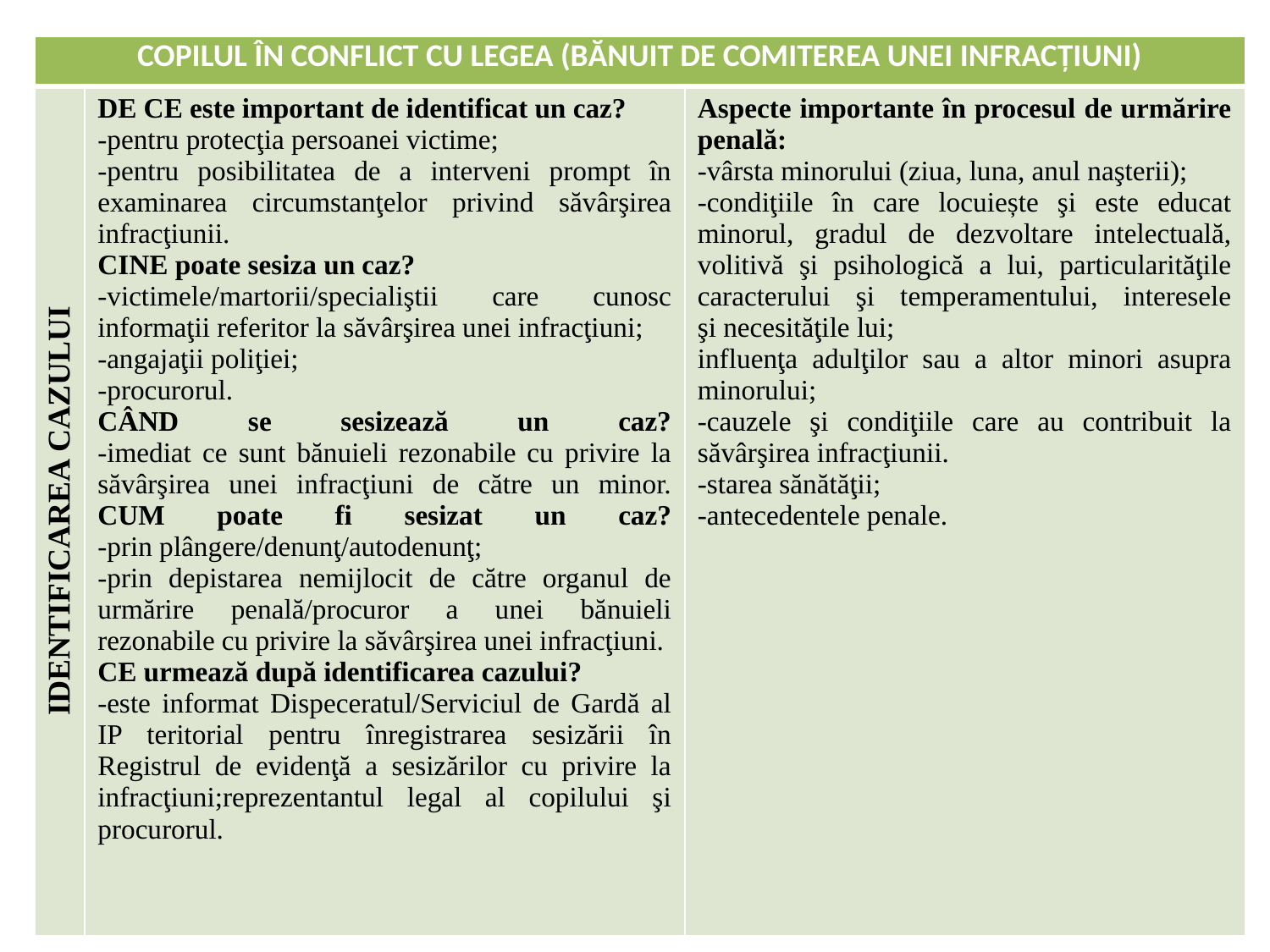

| COPILUL ÎN CONFLICT CU LEGEA (BĂNUIT DE COMITEREA UNEI INFRACŢIUNI) |  |  |
| --- | --- | --- |
| IDENTIFICAREA CAZULUI | DE CE este important de identificat un caz? -pentru protecţia persoanei victime; -pentru posibilitatea de a interveni prompt în examinarea circumstanţelor privind săvârşirea infracţiunii. CINE poate sesiza un caz? -victimele/martorii/specialiştii care cunosc informaţii referitor la săvârşirea unei infracţiuni; -angajaţii poliţiei; -procurorul. CÂND se sesizează un caz? -imediat ce sunt bănuieli rezonabile cu privire la săvârşirea unei infracţiuni de către un minor. CUM poate fi sesizat un caz? -prin plângere/denunţ/autodenunţ; -prin depistarea nemijlocit de către organul de urmărire penală/procuror a unei bănuieli rezonabile cu privire la săvârşirea unei infracţiuni. CE urmează după identificarea cazului? -este informat Dispeceratul/Serviciul de Gardă al IP teritorial pentru înregistrarea sesizării în Registrul de evidenţă a sesizărilor cu privire la infracţiuni;reprezentantul legal al copilului şi procurorul. | Aspecte importante în procesul de urmărire penală: -vârsta minorului (ziua, luna, anul naşterii); -condiţiile în care locuiește şi este educat minorul, gradul de dezvoltare intelectuală, volitivă şi psihologică a lui, particularităţile caracterului şi temperamentului, interesele şi necesităţile lui; influenţa adulţilor sau a altor minori asupra minorului; -cauzele şi condiţiile care au contribuit la săvârşirea infracţiunii. -starea sănătăţii; -antecedentele penale. |
#